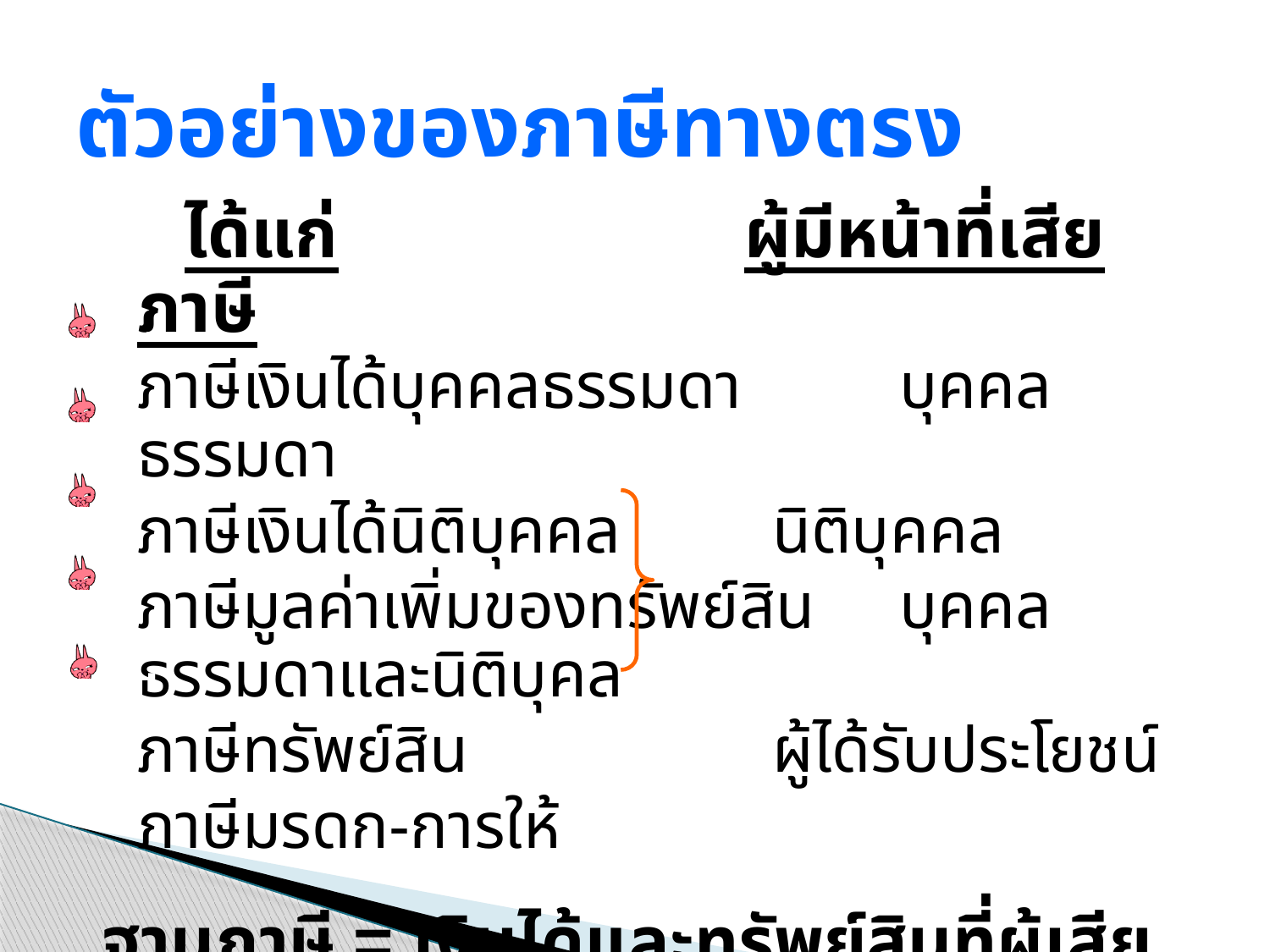

# ตัวอย่างของภาษีทางตรง
     ได้แก่			      ผู้มีหน้าที่เสียภาษี
	ภาษีเงินได้บุคคลธรรมดา		บุคคลธรรมดา
	ภาษีเงินได้นิติบุคคล		นิติบุคคล
	ภาษีมูลค่าเพิ่มของทรัพย์สิน	บุคคลธรรมดาและนิติบุคล
	ภาษีทรัพย์สิน			ผู้ได้รับประโยชน์
	ภาษีมรดก-การให้

ฐานภาษี = เงินได้และทรัพย์สินที่ผู้เสียภาษีได้มา
.
.
.

.
.